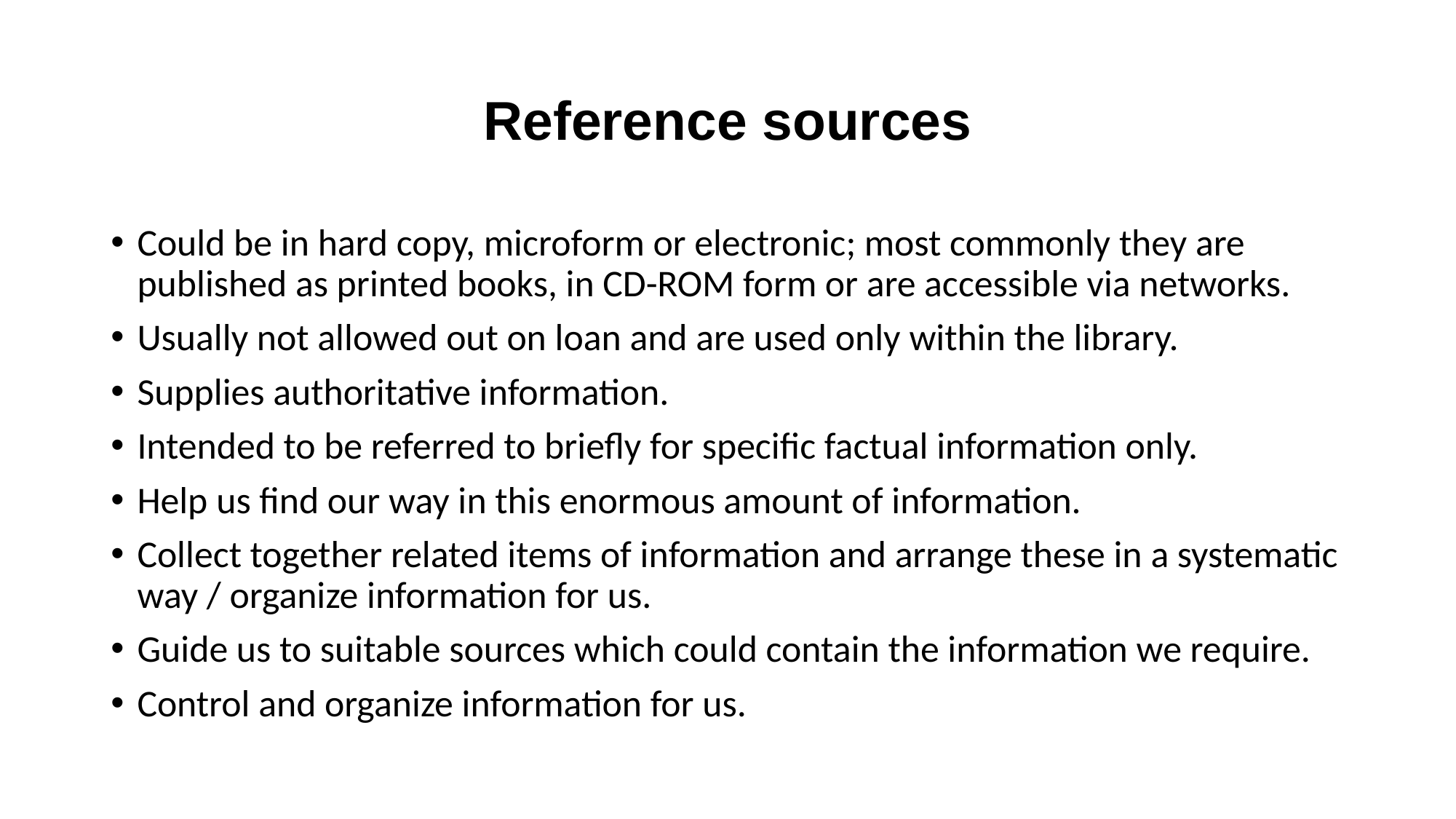

# Reference sources
Could be in hard copy, microform or electronic; most commonly they are published as printed books, in CD-ROM form or are accessible via networks.
Usually not allowed out on loan and are used only within the library.
Supplies authoritative information.
Intended to be referred to briefly for specific factual information only.
Help us find our way in this enormous amount of information.
Collect together related items of information and arrange these in a systematic way / organize information for us.
Guide us to suitable sources which could contain the information we require.
Control and organize information for us.